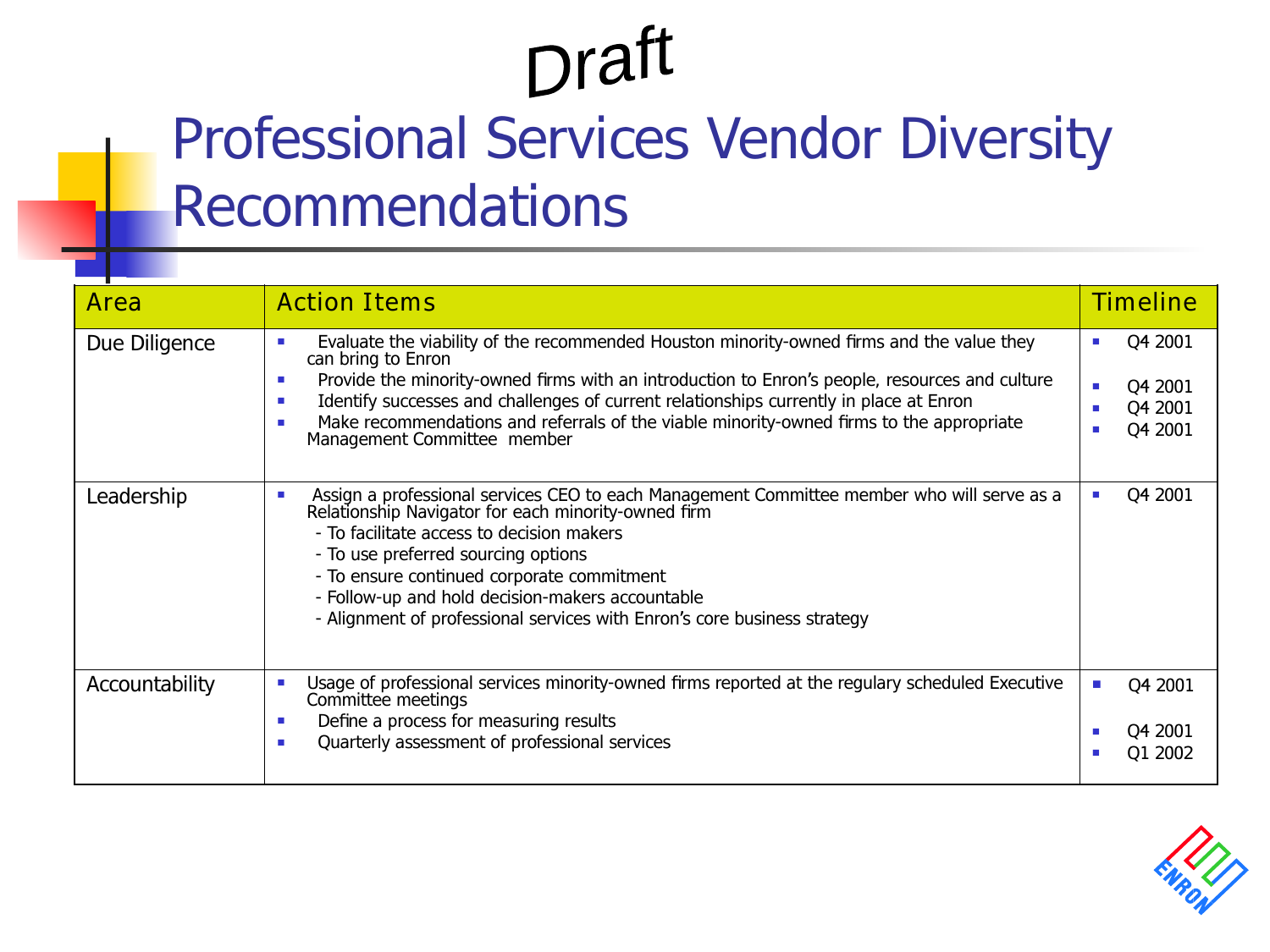

# Professional Services Vendor Diversity Recommendations
| Area | Action Items | Timeline |
| --- | --- | --- |
| Due Diligence | Evaluate the viability of the recommended Houston minority-owned firms and the value they can bring to Enron Provide the minority-owned firms with an introduction to Enron’s people, resources and culture Identify successes and challenges of current relationships currently in place at Enron Make recommendations and referrals of the viable minority-owned firms to the appropriate Management Committee member | Q4 2001 Q4 2001 Q4 2001 Q4 2001 |
| Leadership | Assign a professional services CEO to each Management Committee member who will serve as a Relationship Navigator for each minority-owned firm - To facilitate access to decision makers - To use preferred sourcing options - To ensure continued corporate commitment - Follow-up and hold decision-makers accountable - Alignment of professional services with Enron’s core business strategy | Q4 2001 |
| Accountability | Usage of professional services minority-owned firms reported at the regulary scheduled Executive Committee meetings Define a process for measuring results Quarterly assessment of professional services | Q4 2001 Q4 2001 Q1 2002 |